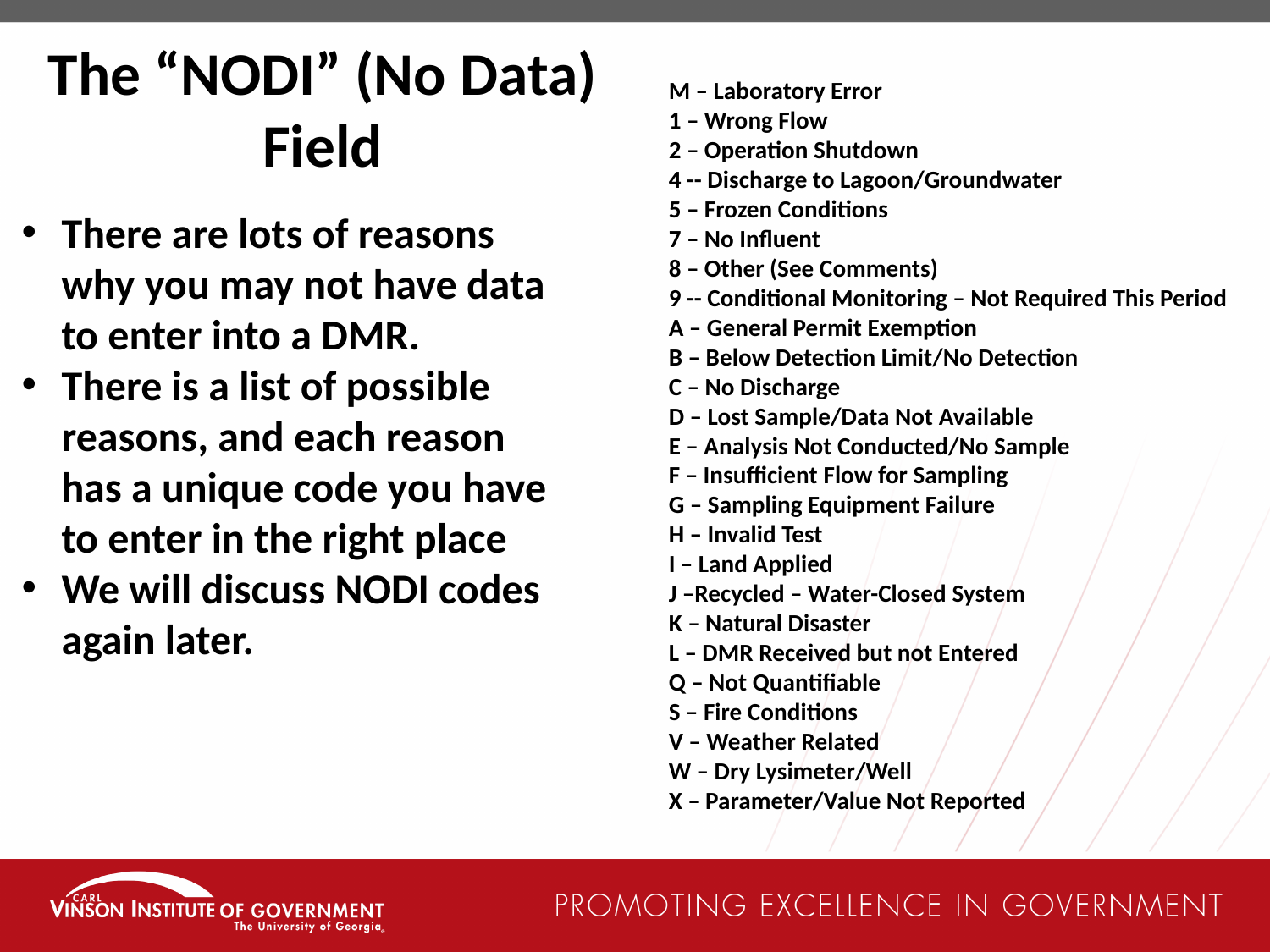

The “NODI” (No Data) Field
M – Laboratory Error
1 – Wrong Flow
2 – Operation Shutdown
4 -- Discharge to Lagoon/Groundwater
5 – Frozen Conditions
7 – No Influent
8 – Other (See Comments)
9 -- Conditional Monitoring – Not Required This Period
A – General Permit Exemption
B – Below Detection Limit/No Detection
C – No Discharge
D – Lost Sample/Data Not Available
E – Analysis Not Conducted/No Sample
F – Insufficient Flow for Sampling
G – Sampling Equipment Failure
H – Invalid Test
I – Land Applied
J –Recycled – Water-Closed System
K – Natural Disaster
L – DMR Received but not Entered
Q – Not Quantifiable
S – Fire Conditions
V – Weather Related
W – Dry Lysimeter/Well
X – Parameter/Value Not Reported

There are lots of reasons why you may not have data to enter into a DMR.
There is a list of possible reasons, and each reason has a unique code you have to enter in the right place
We will discuss NODI codes again later.